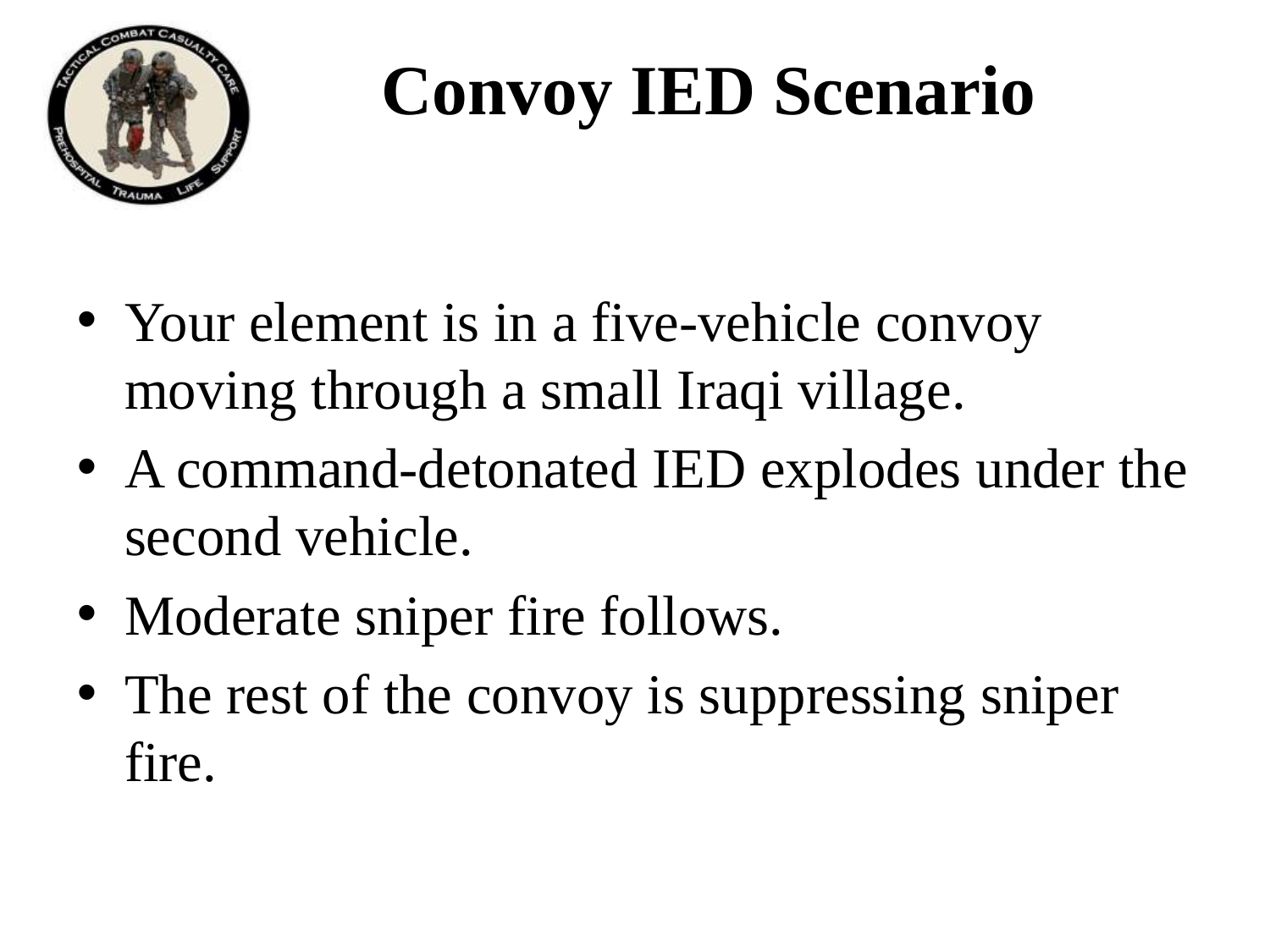

# Convoy IED Scenario
Your element is in a five-vehicle convoy moving through a small Iraqi village.
A command-detonated IED explodes under the second vehicle.
Moderate sniper fire follows.
The rest of the convoy is suppressing sniper fire.